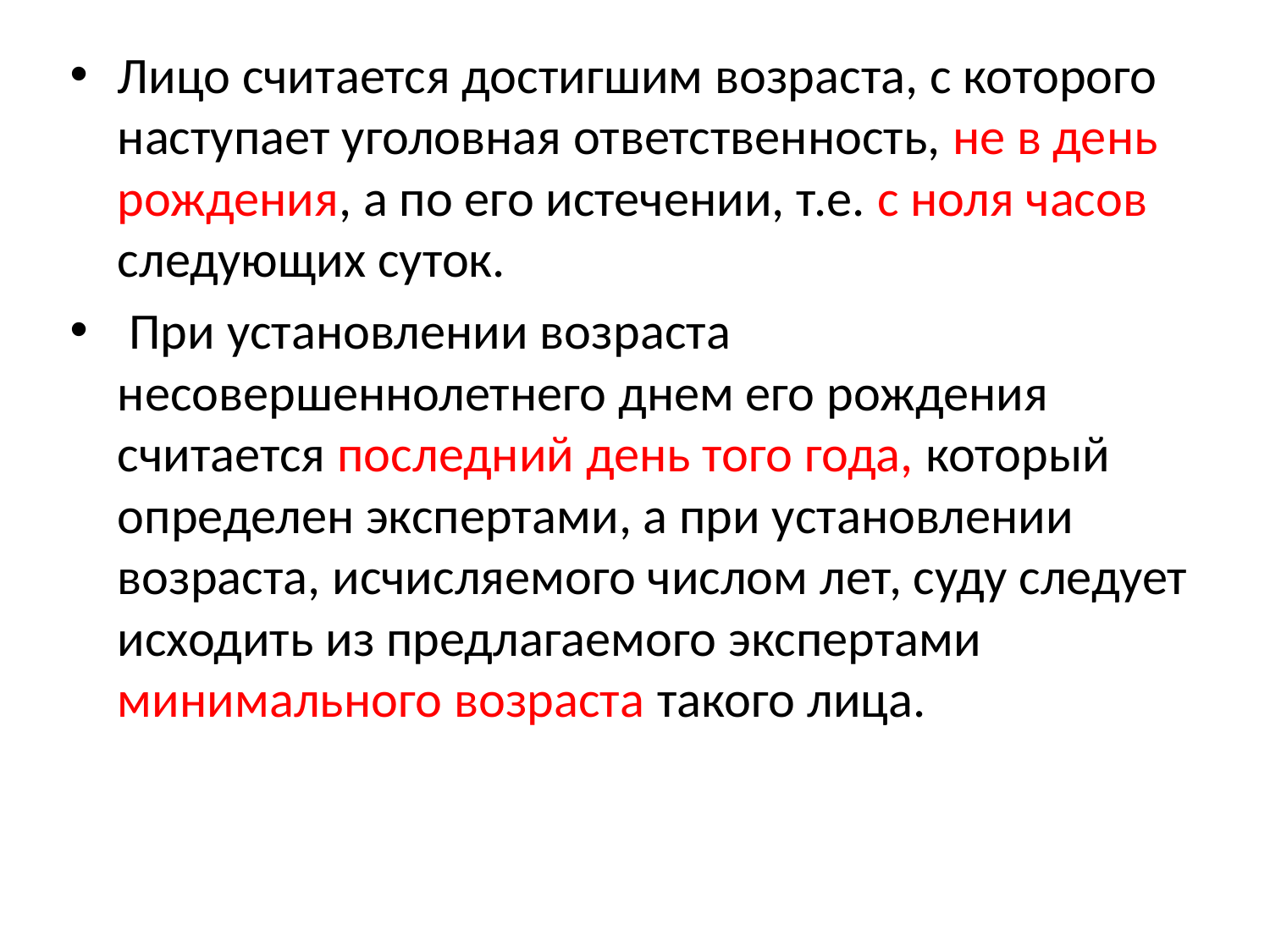

#
Лицо считается достигшим возраста, с которого наступает уголовная ответственность, не в день рождения, а по его истечении, т.е. с ноля часов следующих суток.
 При установлении возраста несовершеннолетнего днем его рождения считается последний день того года, который определен экспертами, а при установлении возраста, исчисляемого числом лет, суду следует исходить из предлагаемого экспертами минимального возраста такого лица.